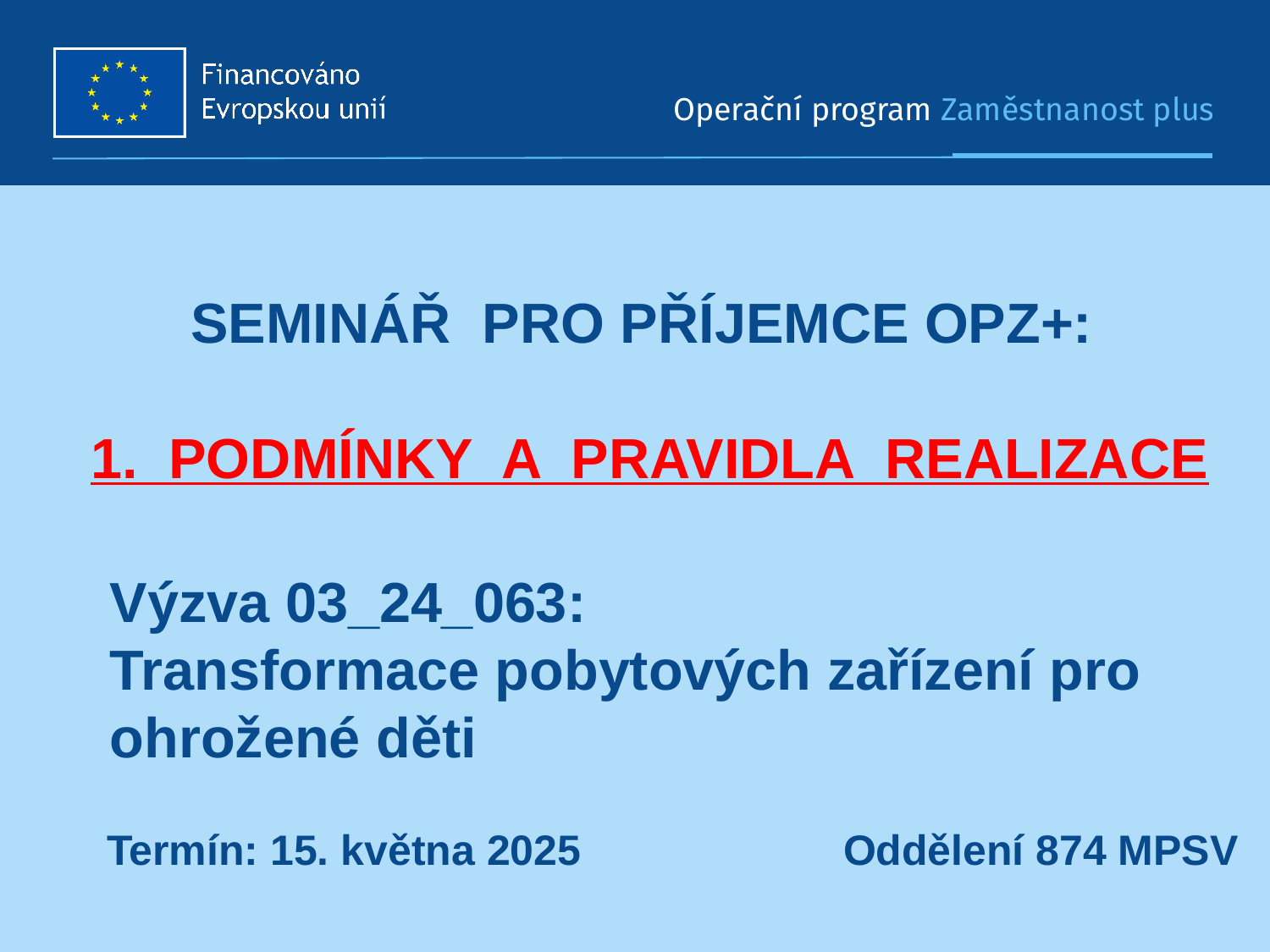

# seminář  pro příjemce OPZ+: 1.  podmínky  a  pravidla  realizace
Výzva 03_24_063:
Transformace pobytových zařízení pro ohrožené děti
Termín: 15. května 2025
Oddělení 874 MPSV